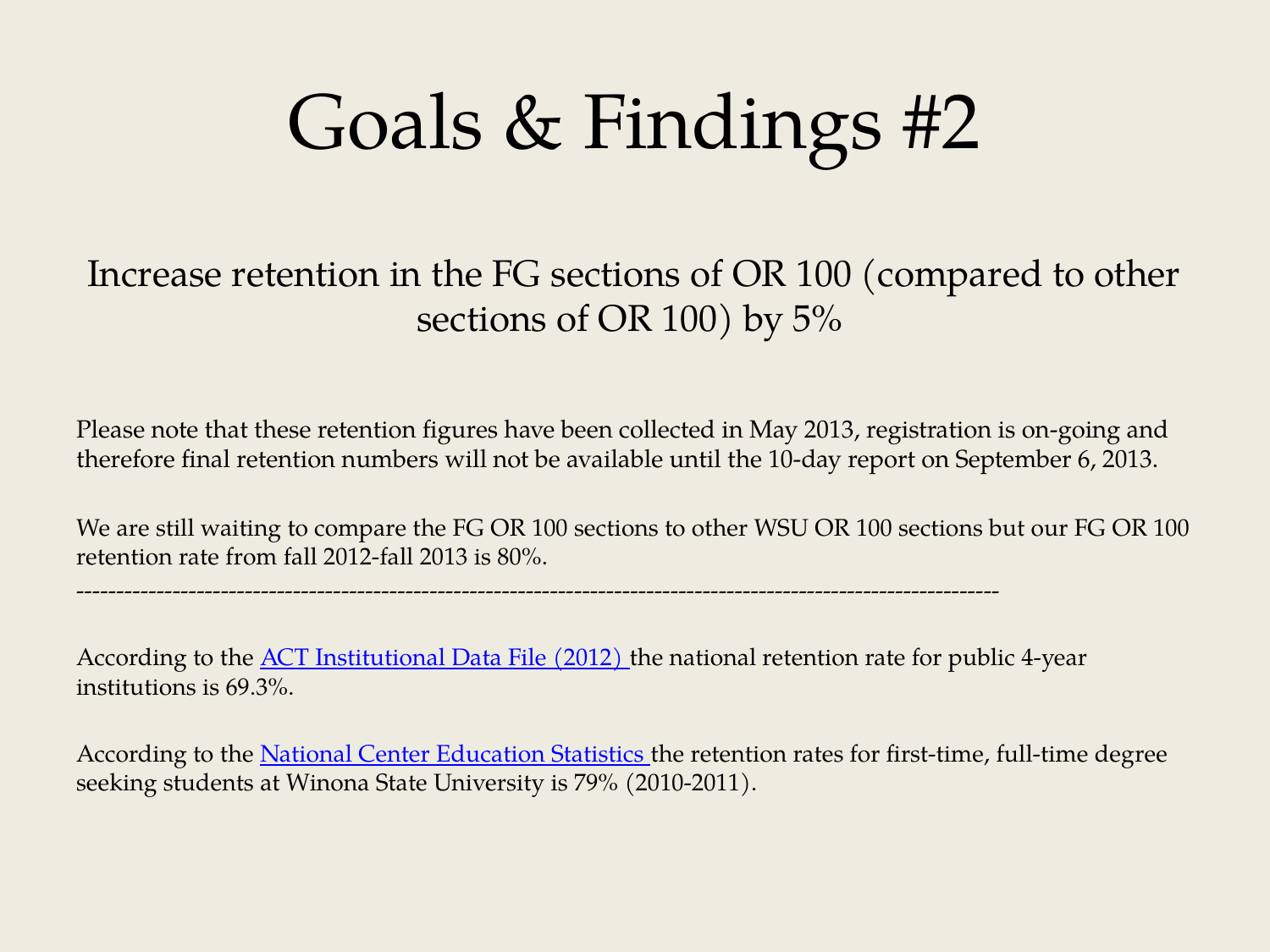

# Goals & Findings #2
Increase retention in the FG sections of OR 100 (compared to other sections of OR 100) by 5%

Please note that these retention figures have been collected in May 2013, registration is on-going and therefore final retention numbers will not be available until the 10-day report on September 6, 2013.

We are still waiting to compare the FG OR 100 sections to other WSU OR 100 sections but our FG OR 100 retention rate from fall 2012-fall 2013 is 80%.
-------------------------------------------------------------------------------------------------------------------

According to the ACT Institutional Data File (2012) the national retention rate for public 4-year institutions is 69.3%.

According to the National Center Education Statistics the retention rates for first-time, full-time degree seeking students at Winona State University is 79% (2010-2011).